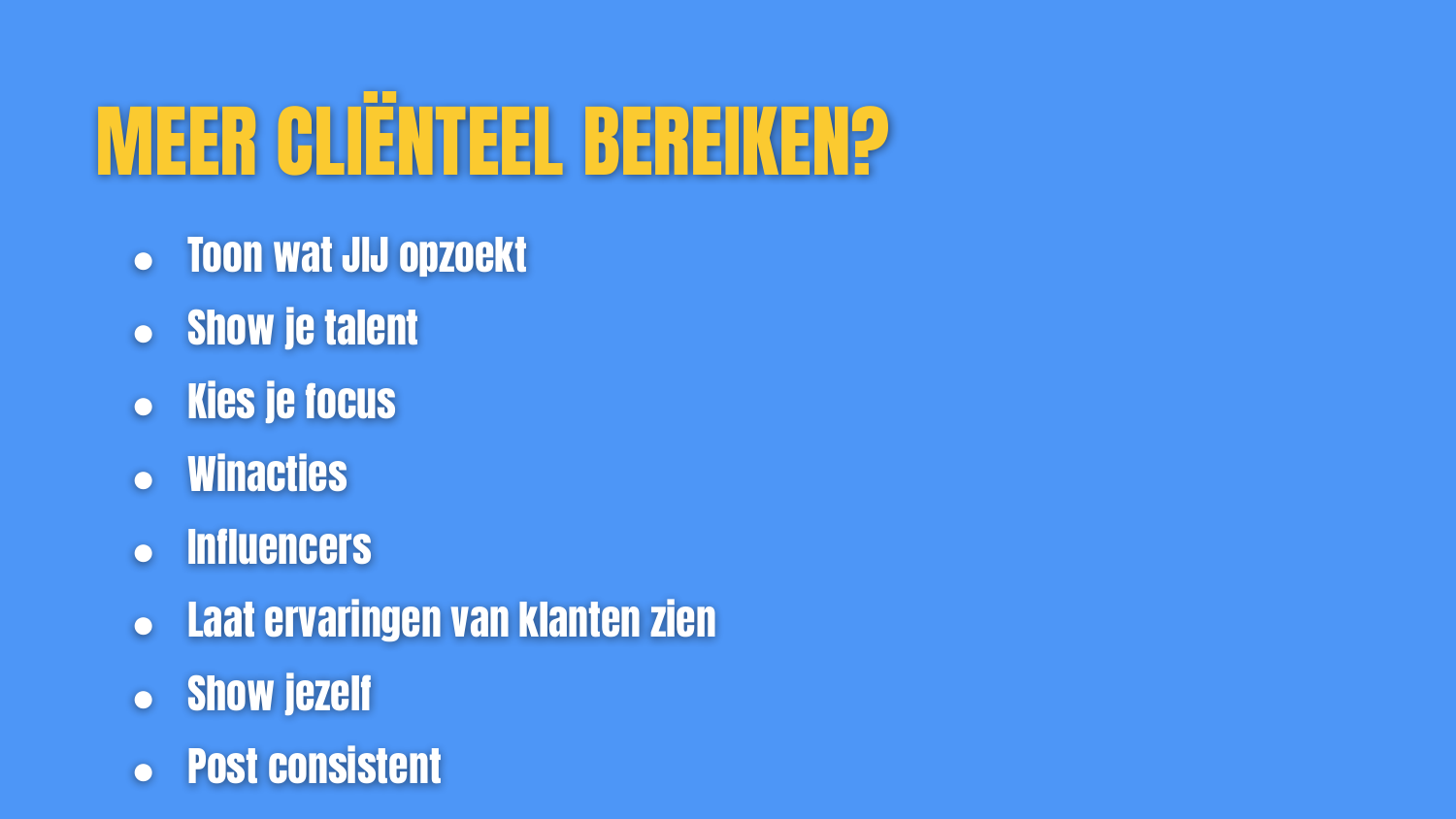

# MEER CLIËNTEEL BEREIKEN?

Toon wat JIJ opzoekt
Show je talent
Kies je focus
Winacties
Influencers
Laat ervaringen van klanten zien
Show jezelf
Post consistent